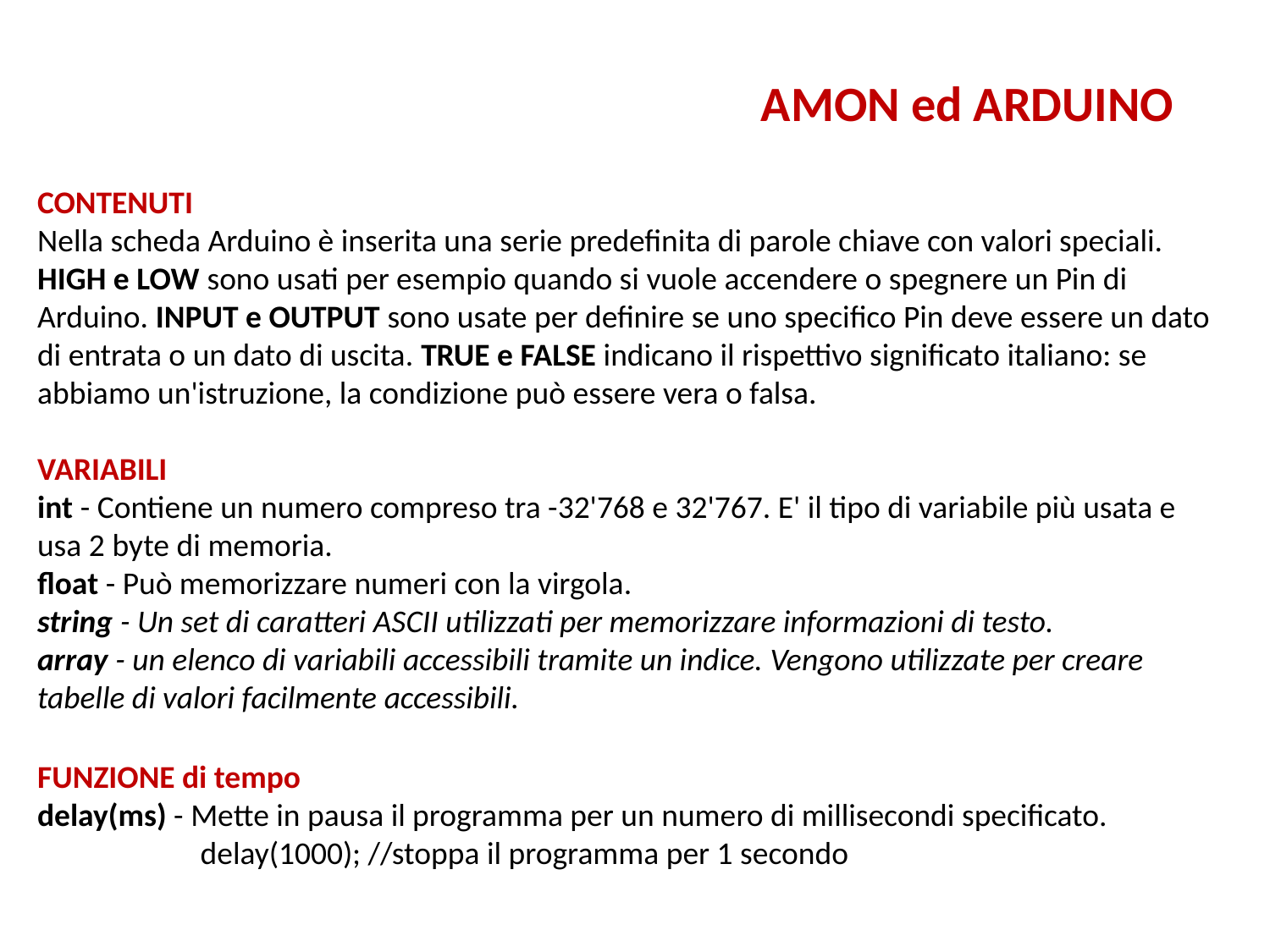

AMON ed ARDUINO
CONTENUTI
Nella scheda Arduino è inserita una serie predefinita di parole chiave con valori speciali. HIGH e LOW sono usati per esempio quando si vuole accendere o spegnere un Pin di Arduino. INPUT e OUTPUT sono usate per definire se uno specifico Pin deve essere un dato di entrata o un dato di uscita. TRUE e FALSE indicano il rispettivo significato italiano: se abbiamo un'istruzione, la condizione può essere vera o falsa.

VARIABILI
int - Contiene un numero compreso tra -32'768 e 32'767. E' il tipo di variabile più usata e usa 2 byte di memoria.
float - Può memorizzare numeri con la virgola.
string - Un set di caratteri ASCII utilizzati per memorizzare informazioni di testo.
array - un elenco di variabili accessibili tramite un indice. Vengono utilizzate per creare tabelle di valori facilmente accessibili.
FUNZIONE di tempo
delay(ms) - Mette in pausa il programma per un numero di millisecondi specificato.
	     delay(1000); //stoppa il programma per 1 secondo